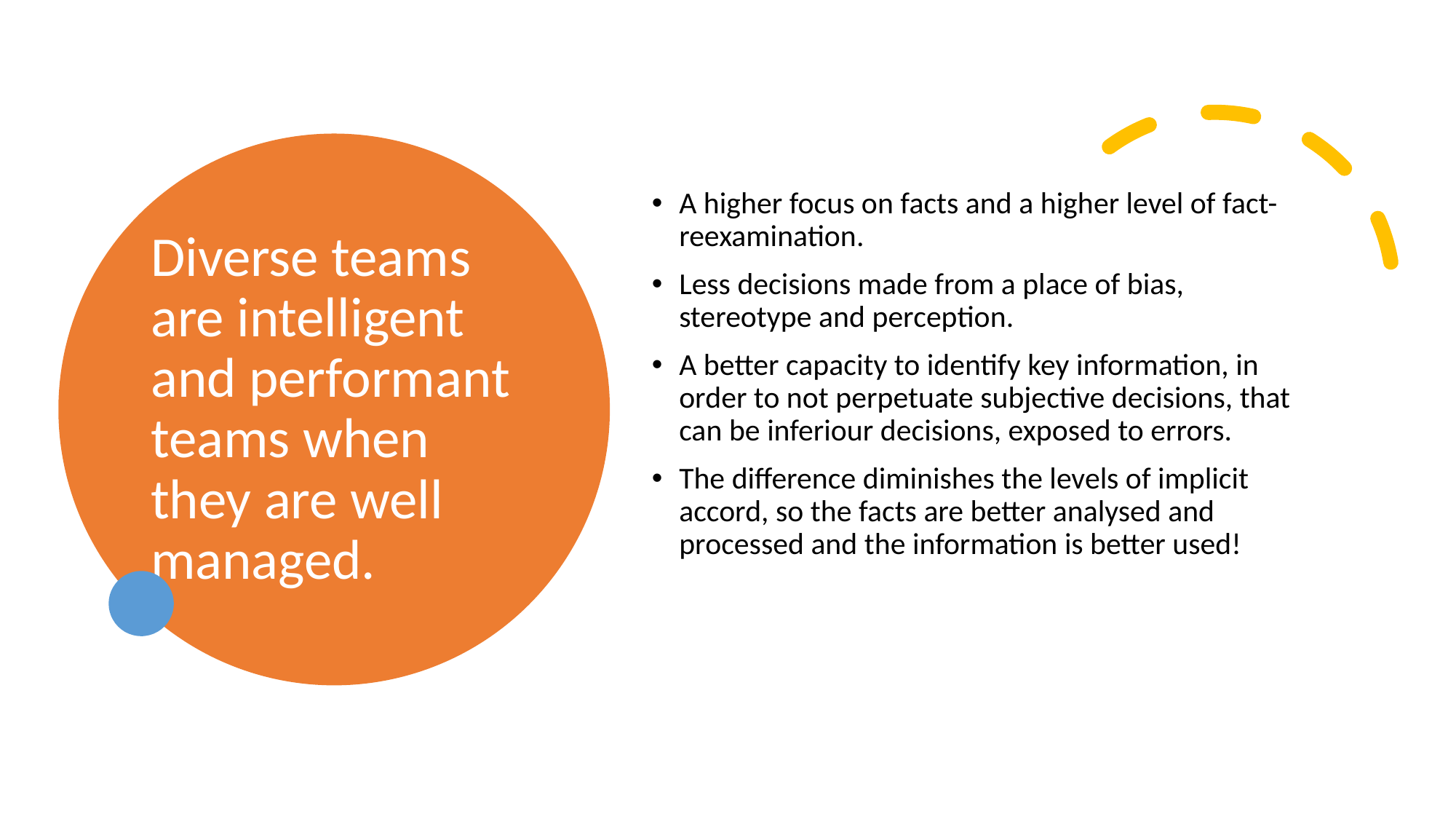

# Diverse teams are intelligent and performant teams when they are well managed.
A higher focus on facts and a higher level of fact-reexamination.
Less decisions made from a place of bias, stereotype and perception.
A better capacity to identify key information, in order to not perpetuate subjective decisions, that can be inferiour decisions, exposed to errors.
The difference diminishes the levels of implicit accord, so the facts are better analysed and processed and the information is better used!